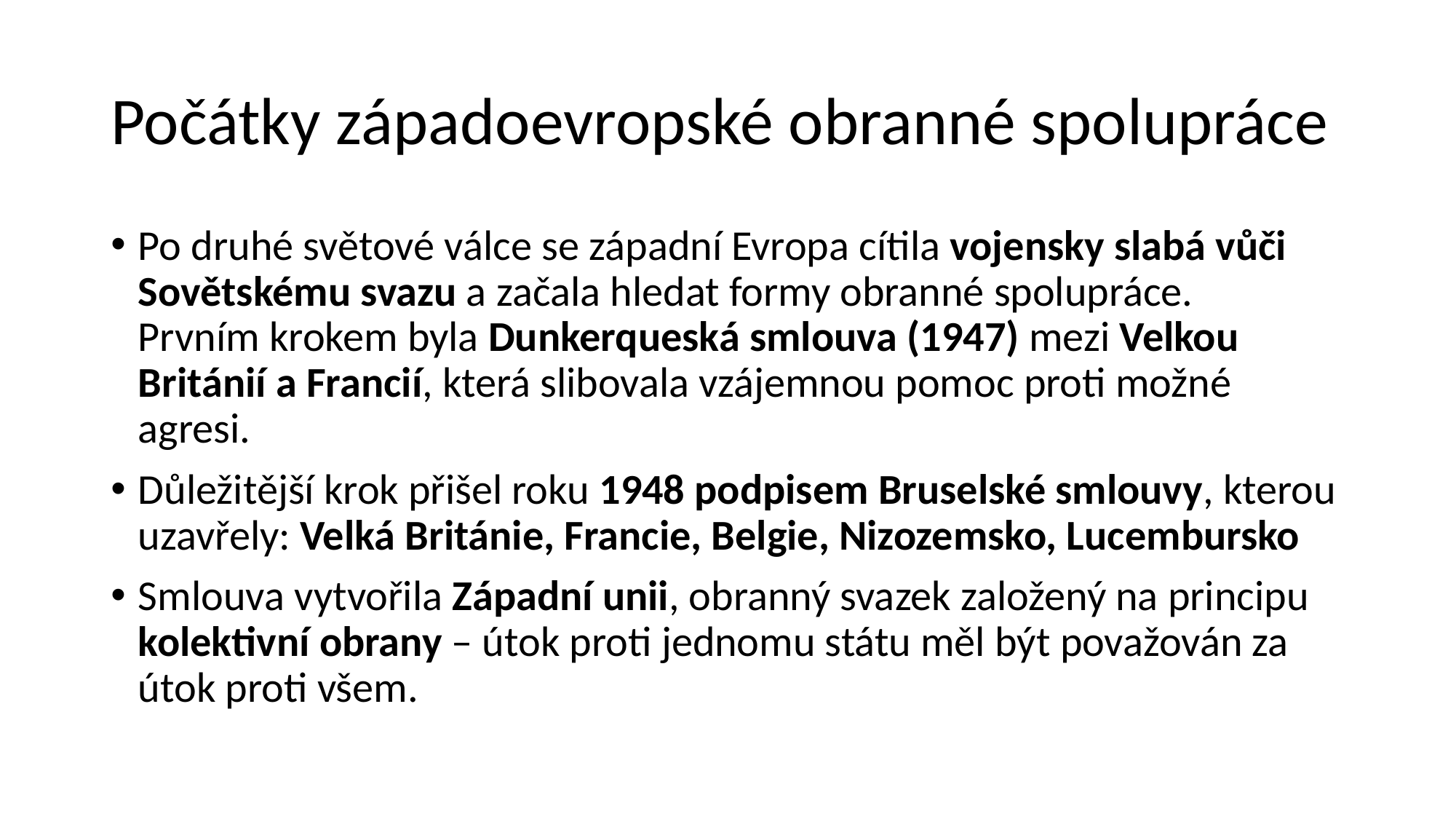

# Počátky západoevropské obranné spolupráce
Po druhé světové válce se západní Evropa cítila vojensky slabá vůči Sovětskému svazu a začala hledat formy obranné spolupráce.
Prvním krokem byla Dunkerqueská smlouva (1947) mezi Velkou Británií a Francií, která slibovala vzájemnou pomoc proti možné agresi.
Důležitější krok přišel roku 1948 podpisem Bruselské smlouvy, kterou uzavřely: Velká Británie, Francie, Belgie, Nizozemsko, Lucembursko
Smlouva vytvořila Západní unii, obranný svazek založený na principu kolektivní obrany – útok proti jednomu státu měl být považován za útok proti všem.